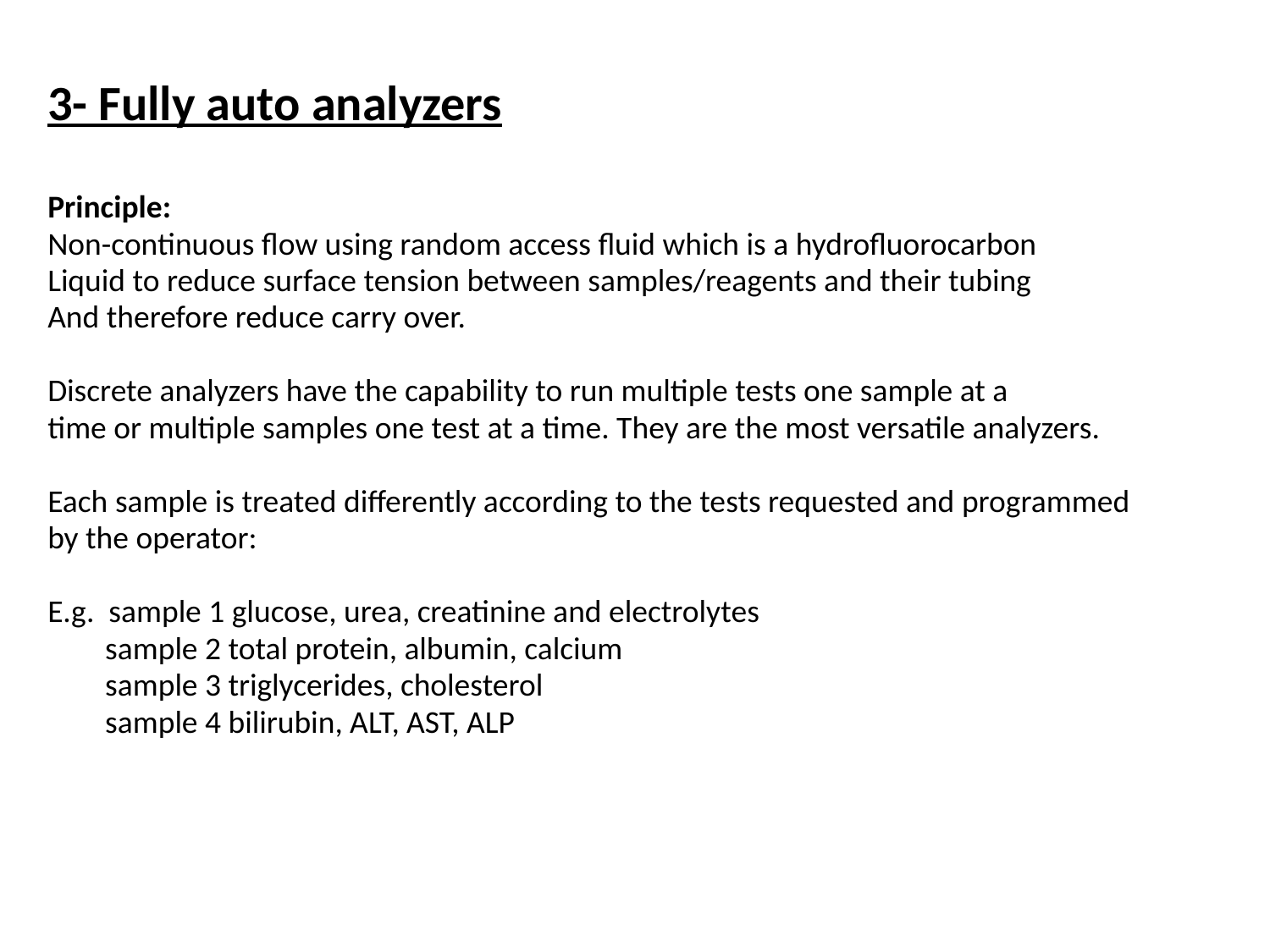

3- Fully auto analyzers

Principle:
Non-continuous flow using random access fluid which is a hydrofluorocarbon
Liquid to reduce surface tension between samples/reagents and their tubing
And therefore reduce carry over.

Discrete analyzers have the capability to run multiple tests one sample at a
time or multiple samples one test at a time. They are the most versatile analyzers.

Each sample is treated differently according to the tests requested and programmed
by the operator:

E.g.  sample 1 glucose, urea, creatinine and electrolytes
        sample 2 total protein, albumin, calcium
        sample 3 triglycerides, cholesterol
        sample 4 bilirubin, ALT, AST, ALP